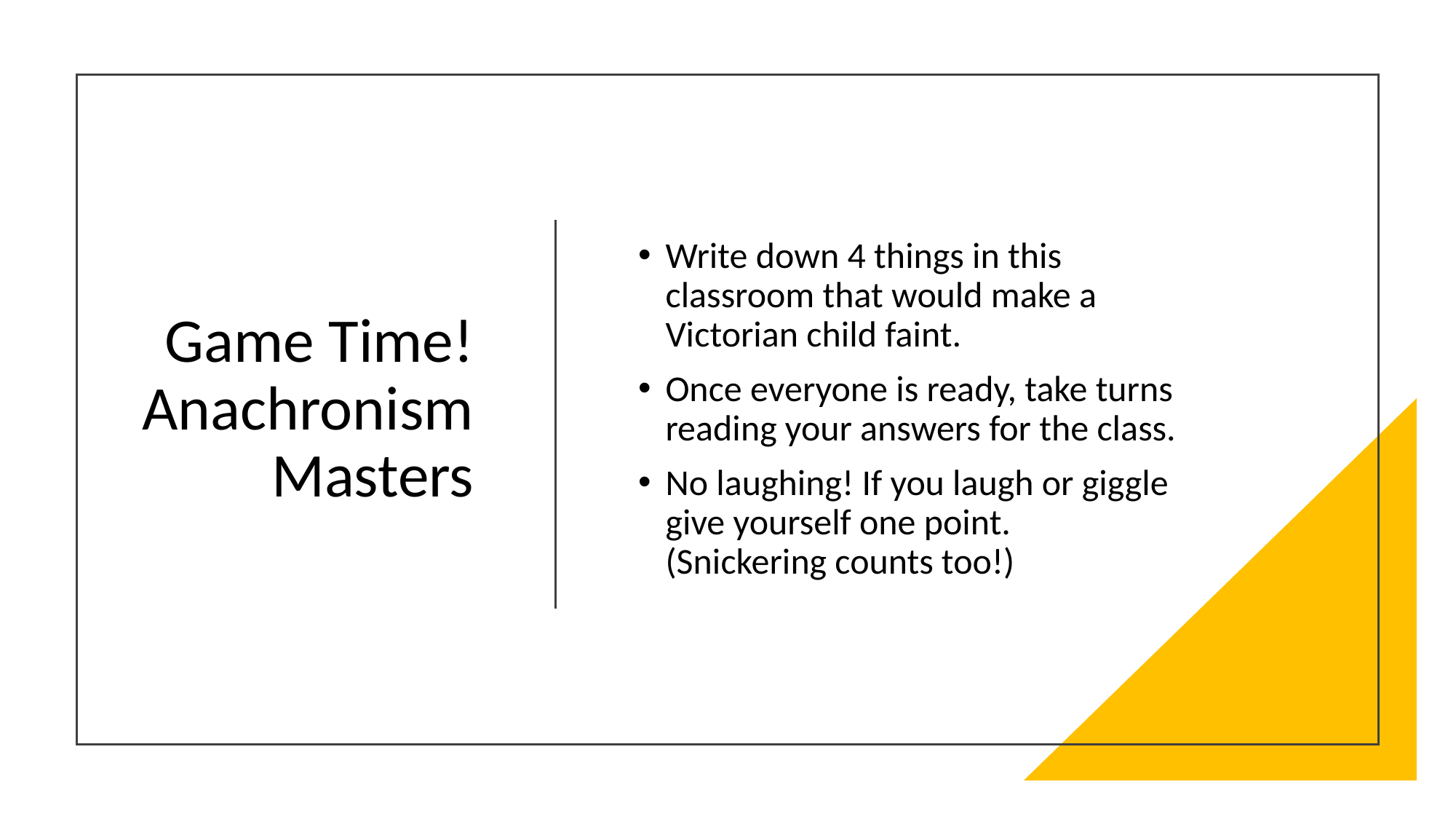

# Game Time! Anachronism Masters
Write down 4 things in this classroom that would make a Victorian child faint.
Once everyone is ready, take turns reading your answers for the class.
No laughing! If you laugh or giggle give yourself one point. (Snickering counts too!)